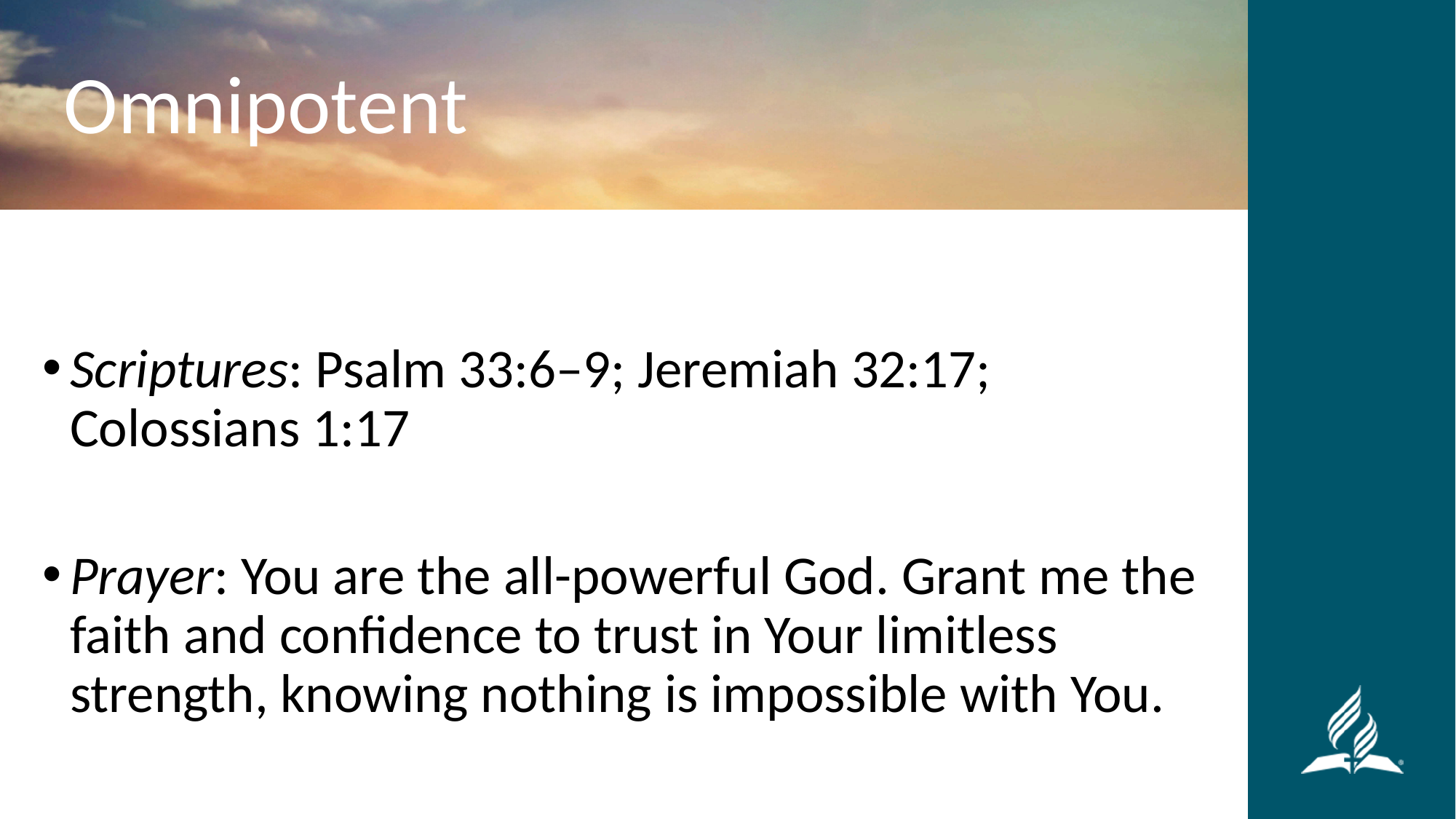

Omnipotent

Scriptures: Psalm 33:6–9; Jeremiah 32:17; Colossians 1:17

Prayer: You are the all-powerful God. Grant me the faith and confidence to trust in Your limitless strength, knowing nothing is impossible with You.